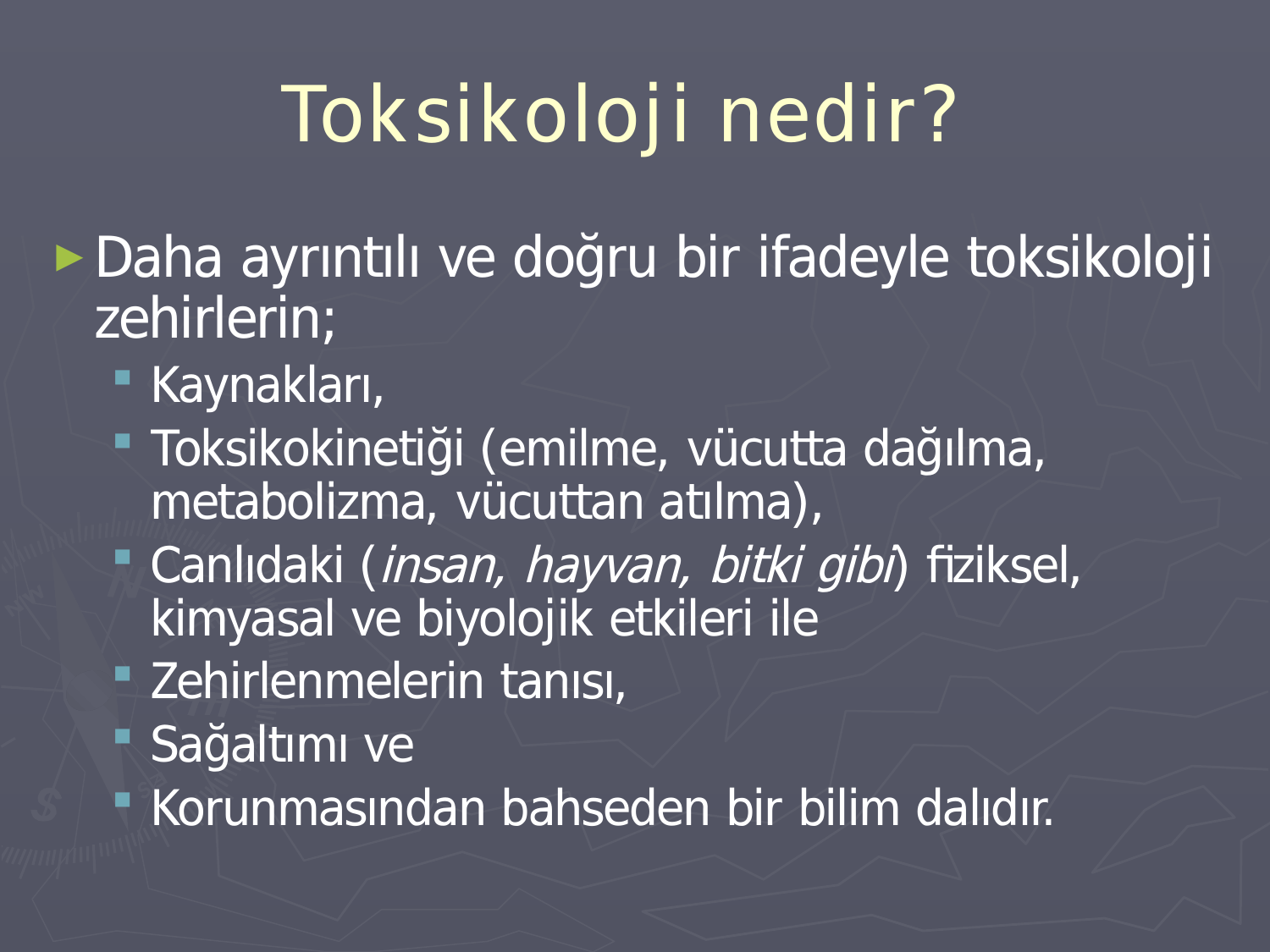

# Toksikoloji nedir?
Daha ayrıntılı ve doğru bir ifadeyle toksikoloji zehirlerin;
Kaynakları,
Toksikokinetiği (emilme, vücutta dağılma, metabolizma, vücuttan atılma),
Canlıdaki (insan, hayvan, bitki gibi) fiziksel, kimyasal ve biyolojik etkileri ile
Zehirlenmelerin tanısı,
Sağaltımı ve
Korunmasından bahseden bir bilim dalıdır.